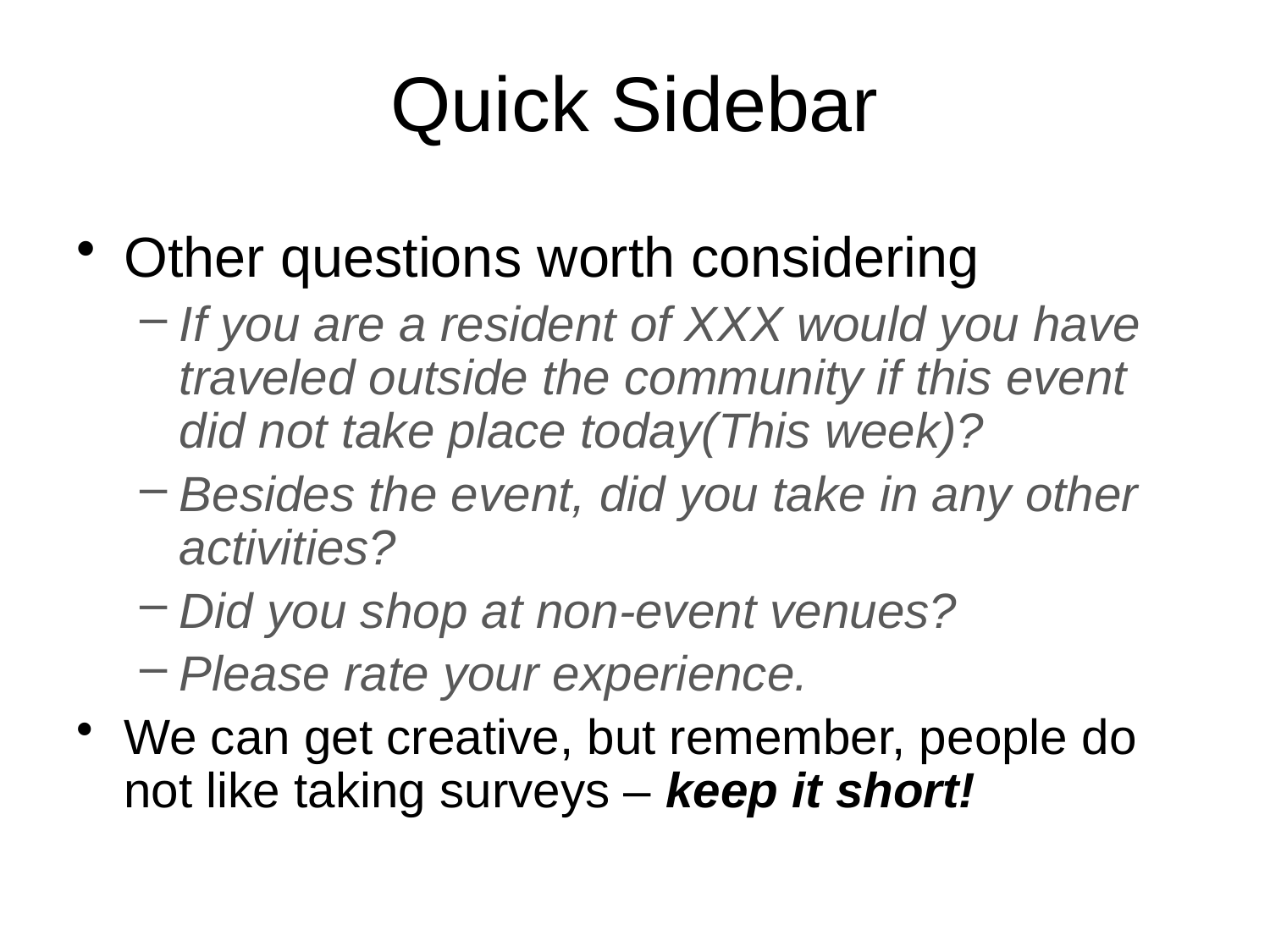

# Quick Sidebar
Other questions worth considering
If you are a resident of XXX would you have traveled outside the community if this event did not take place today(This week)?
Besides the event, did you take in any other activities?
Did you shop at non-event venues?
Please rate your experience.
We can get creative, but remember, people do not like taking surveys – keep it short!